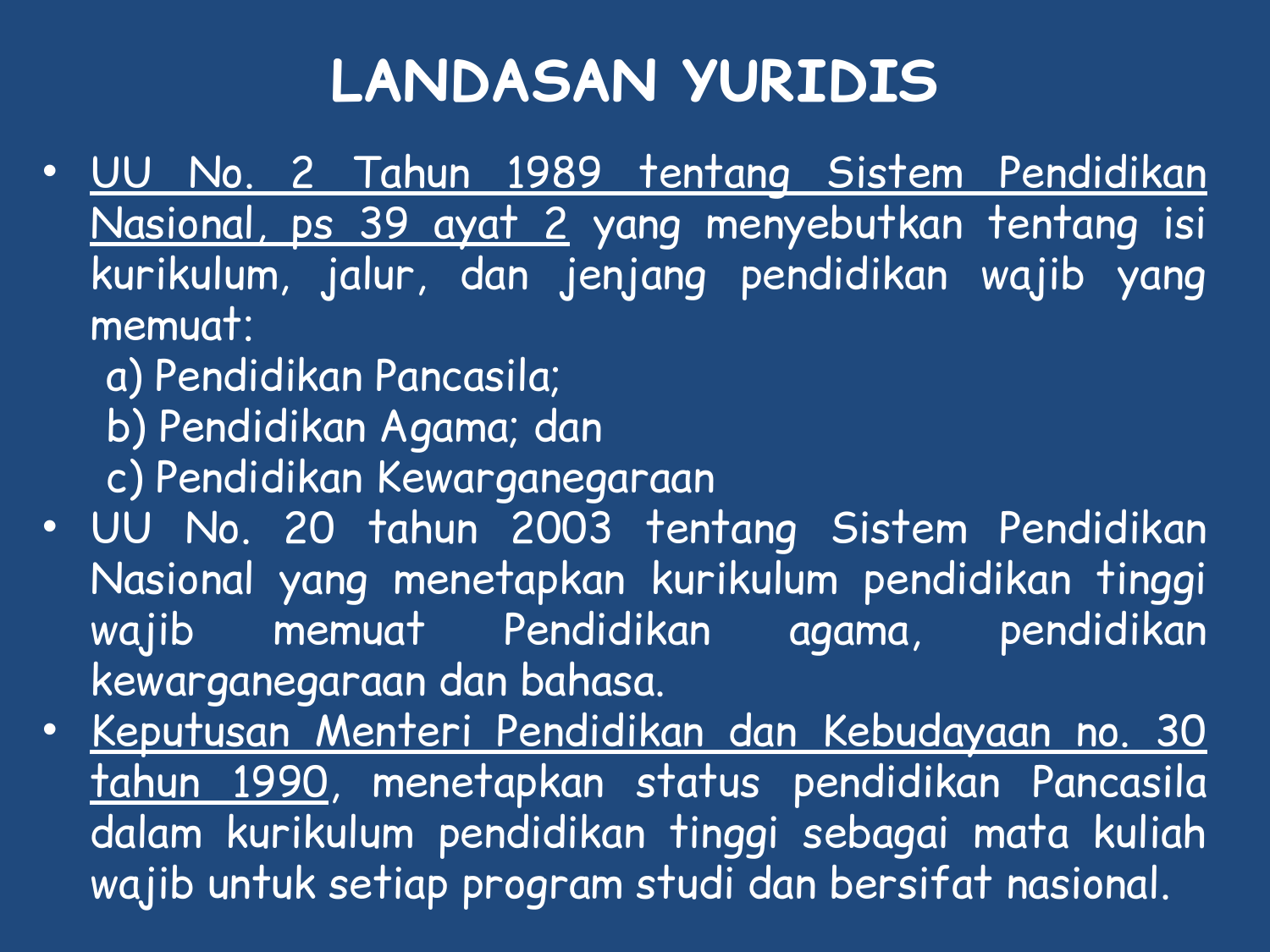

# LANDASAN YURIDIS
UU No. 2 Tahun 1989 tentang Sistem Pendidikan Nasional, ps 39 ayat 2 yang menyebutkan tentang isi kurikulum, jalur, dan jenjang pendidikan wajib yang memuat:
a) Pendidikan Pancasila;
b) Pendidikan Agama; dan
c) Pendidikan Kewarganegaraan
UU No. 20 tahun 2003 tentang Sistem Pendidikan Nasional yang menetapkan kurikulum pendidikan tinggi wajib memuat Pendidikan agama, pendidikan kewarganegaraan dan bahasa.
Keputusan Menteri Pendidikan dan Kebudayaan no. 30 tahun 1990, menetapkan status pendidikan Pancasila dalam kurikulum pendidikan tinggi sebagai mata kuliah wajib untuk setiap program studi dan bersifat nasional.